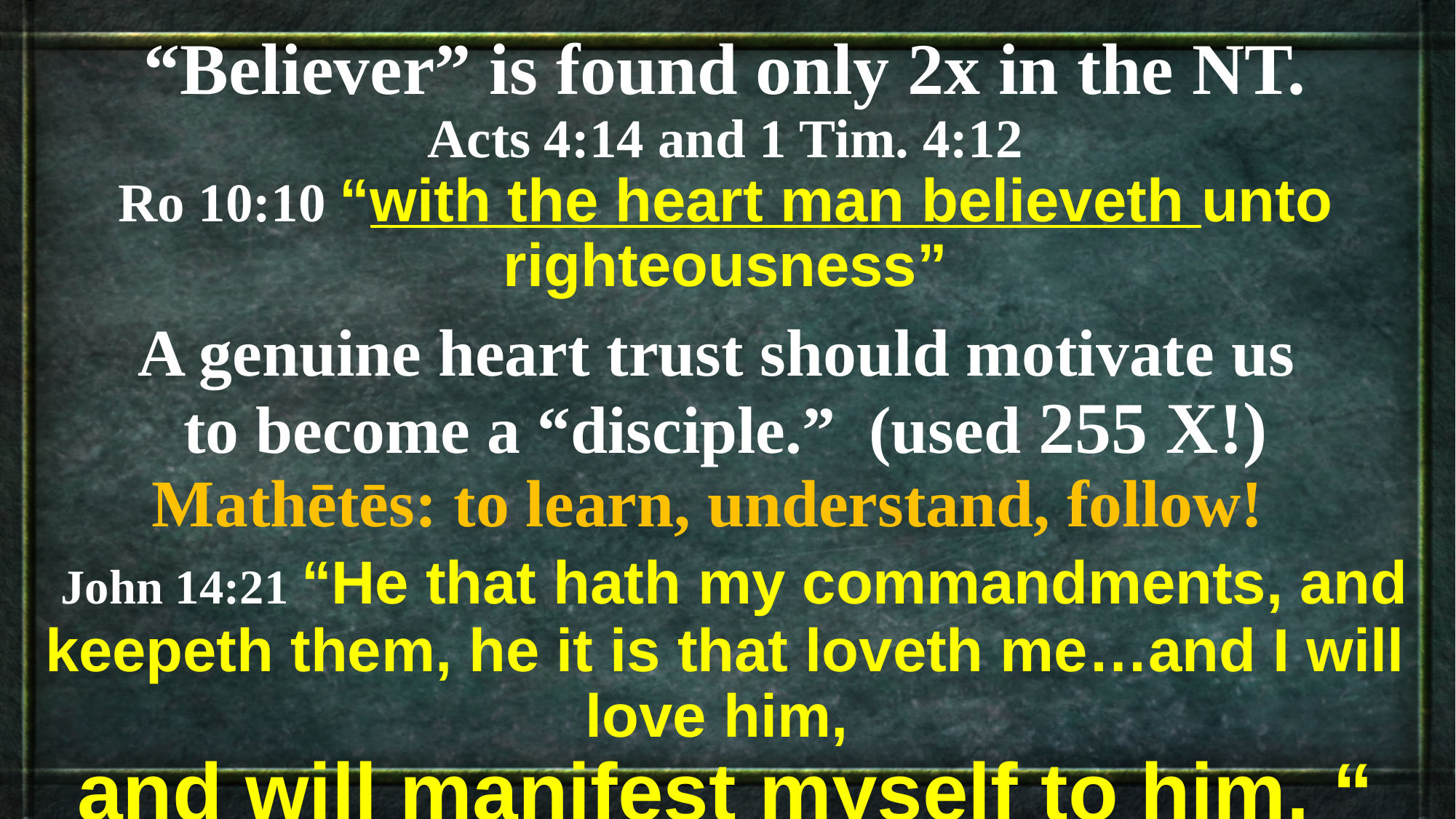

“Believer” is found only 2x in the NT.
Acts 4:14 and 1 Tim. 4:12
Ro 10:10 “with the heart man believeth unto righteousness”
A genuine heart trust should motivate us
to become a “disciple.”  (used 255 X!)
Mathētēs: to learn, understand, follow!
 John 14:21 “He that hath my commandments, and keepeth them, he it is that loveth me…and I will love him,
and will manifest myself to him. “